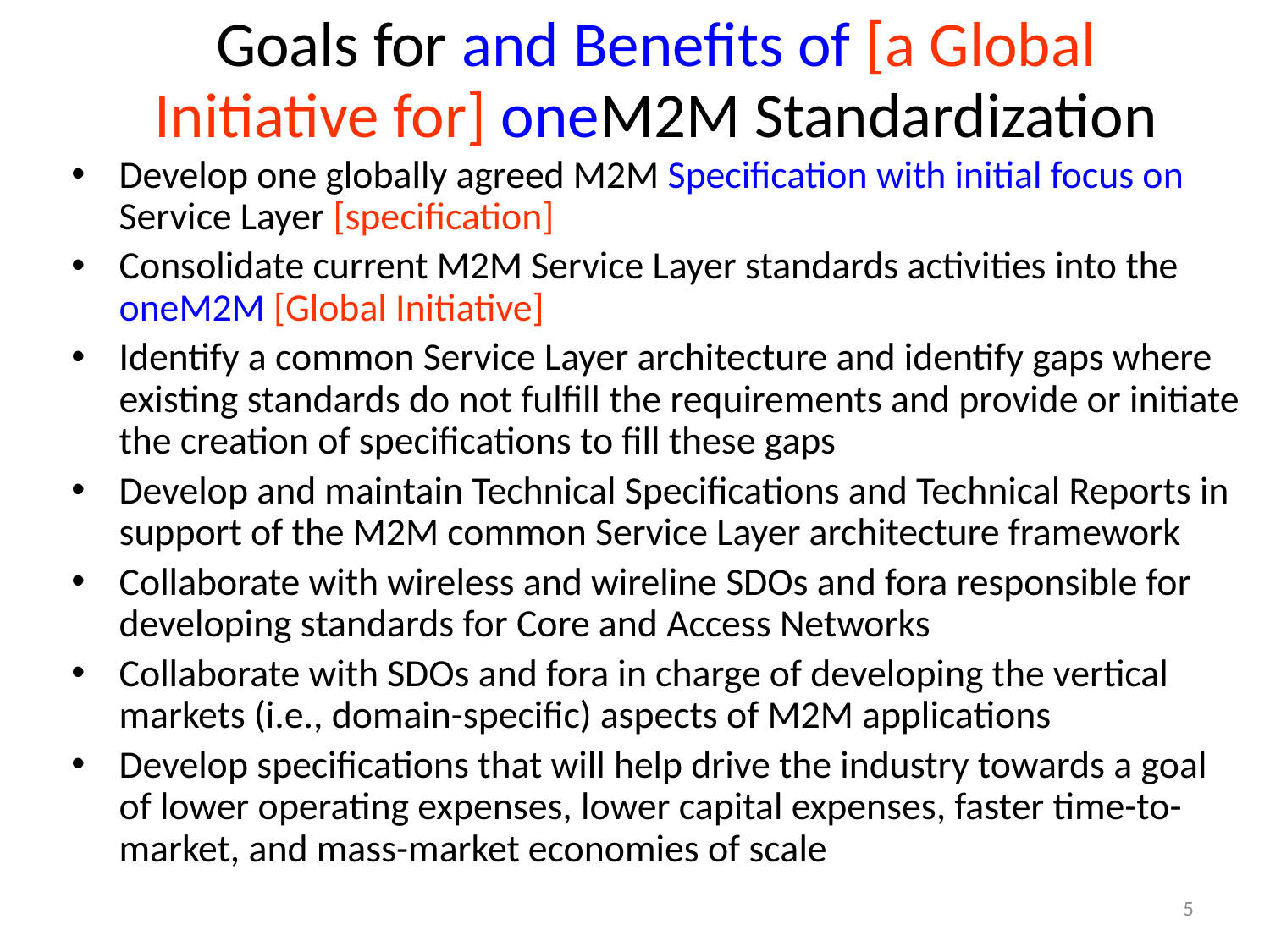

# Goals for and Benefits of [a Global Initiative for] oneM2M Standardization
Develop one globally agreed M2M Specification with initial focus on Service Layer [specification]
Consolidate current M2M Service Layer standards activities into the oneM2M [Global Initiative]
Identify a common Service Layer architecture and identify gaps where existing standards do not fulfill the requirements and provide or initiate the creation of specifications to fill these gaps
Develop and maintain Technical Specifications and Technical Reports in support of the M2M common Service Layer architecture framework
Collaborate with wireless and wireline SDOs and fora responsible for developing standards for Core and Access Networks
Collaborate with SDOs and fora in charge of developing the vertical markets (i.e., domain-specific) aspects of M2M applications
Develop specifications that will help drive the industry towards a goal of lower operating expenses, lower capital expenses, faster time-to-market, and mass-market economies of scale
5